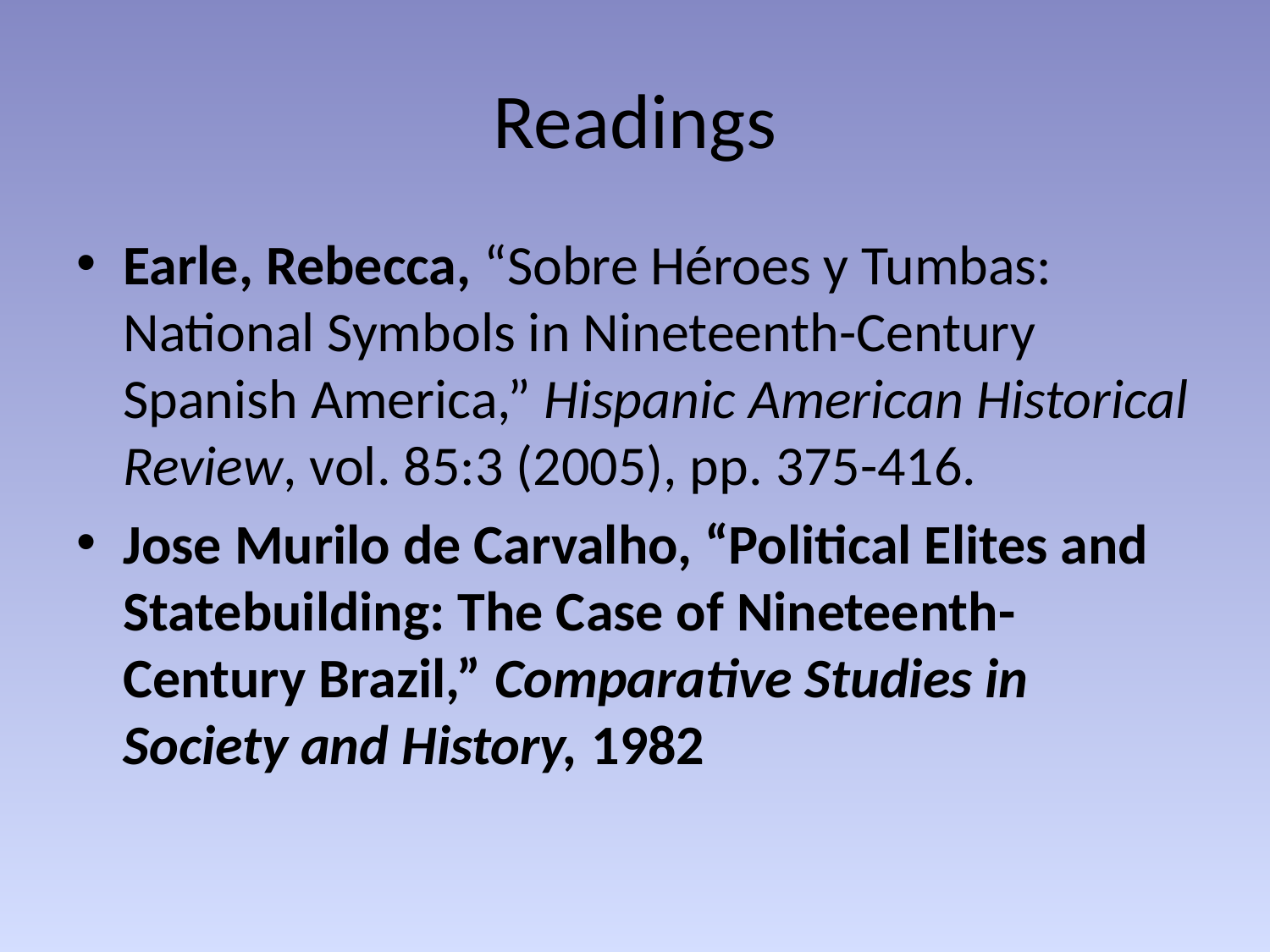

# Readings
Earle, Rebecca, “Sobre Héroes y Tumbas: National Symbols in Nineteenth-Century Spanish America,” Hispanic American Historical Review, vol. 85:3 (2005), pp. 375-416.
Jose Murilo de Carvalho, “Political Elites and Statebuilding: The Case of Nineteenth-Century Brazil,” Comparative Studies in Society and History, 1982